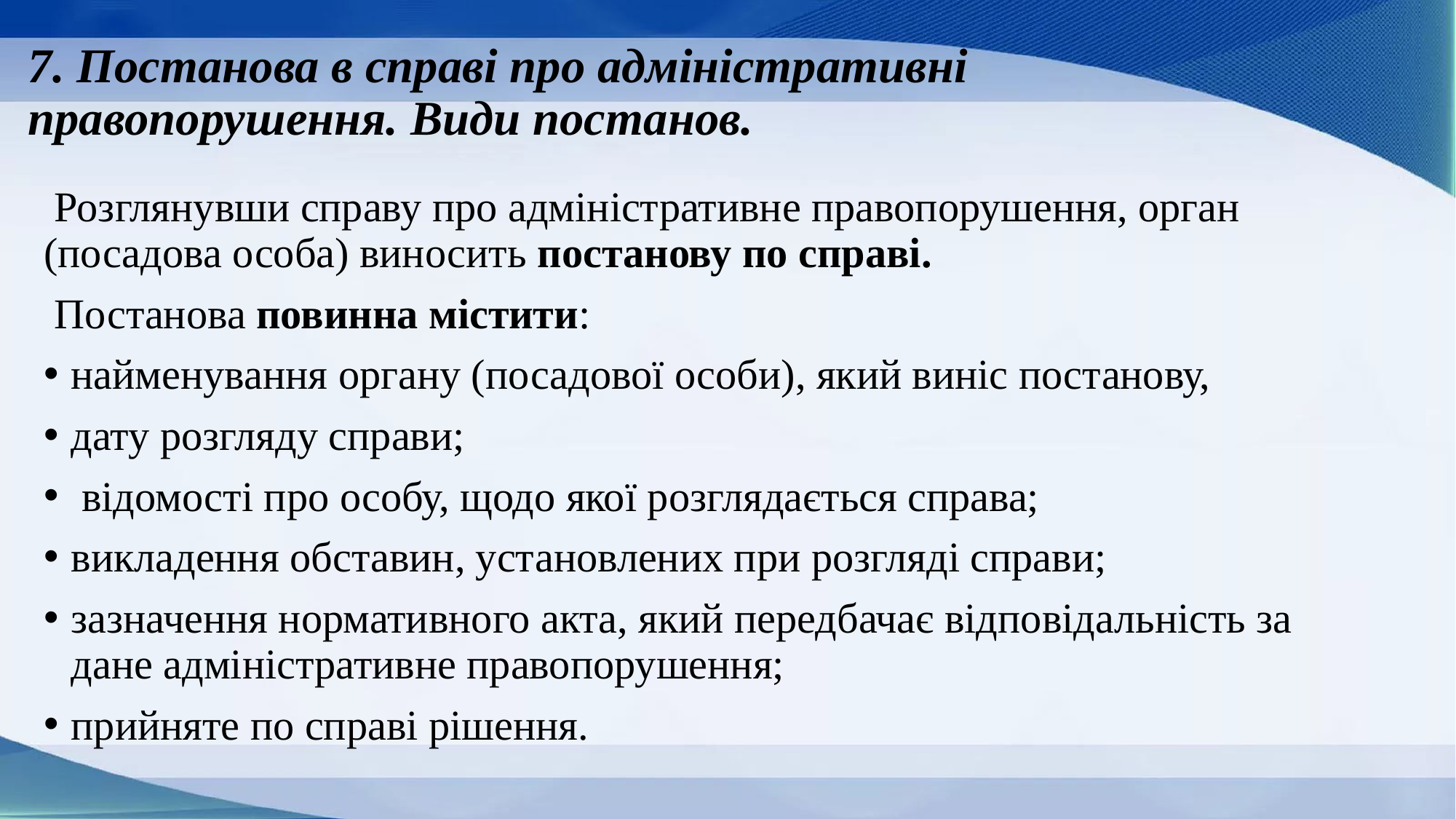

# 7. Постанова в справі про адміністративні правопорушення. Види постанов.
 Розглянувши справу про адміністративне правопорушення, орган (посадова особа) виносить постанову по справі.
 Постанова повинна містити:
найменування органу (посадової особи), який виніс постанову,
дату розгляду справи;
 відомості про особу, щодо якої розглядається справа;
викладення обставин, установлених при розгляді справи;
зазначення нормативного акта, який передбачає відповідальність за дане адміністративне правопорушення;
прийняте по справі рішення.